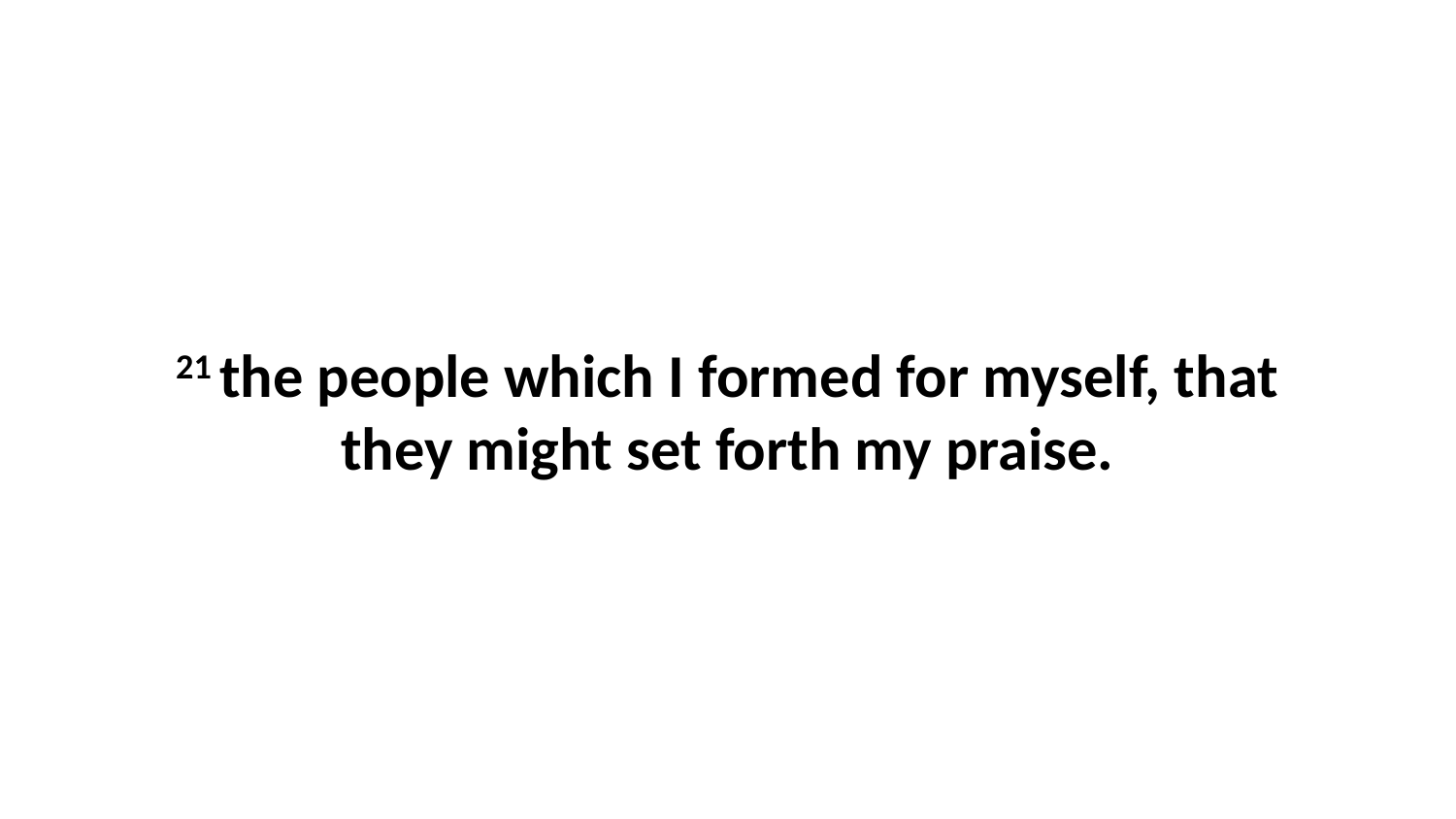

21 the people which I formed for myself, that they might set forth my praise.